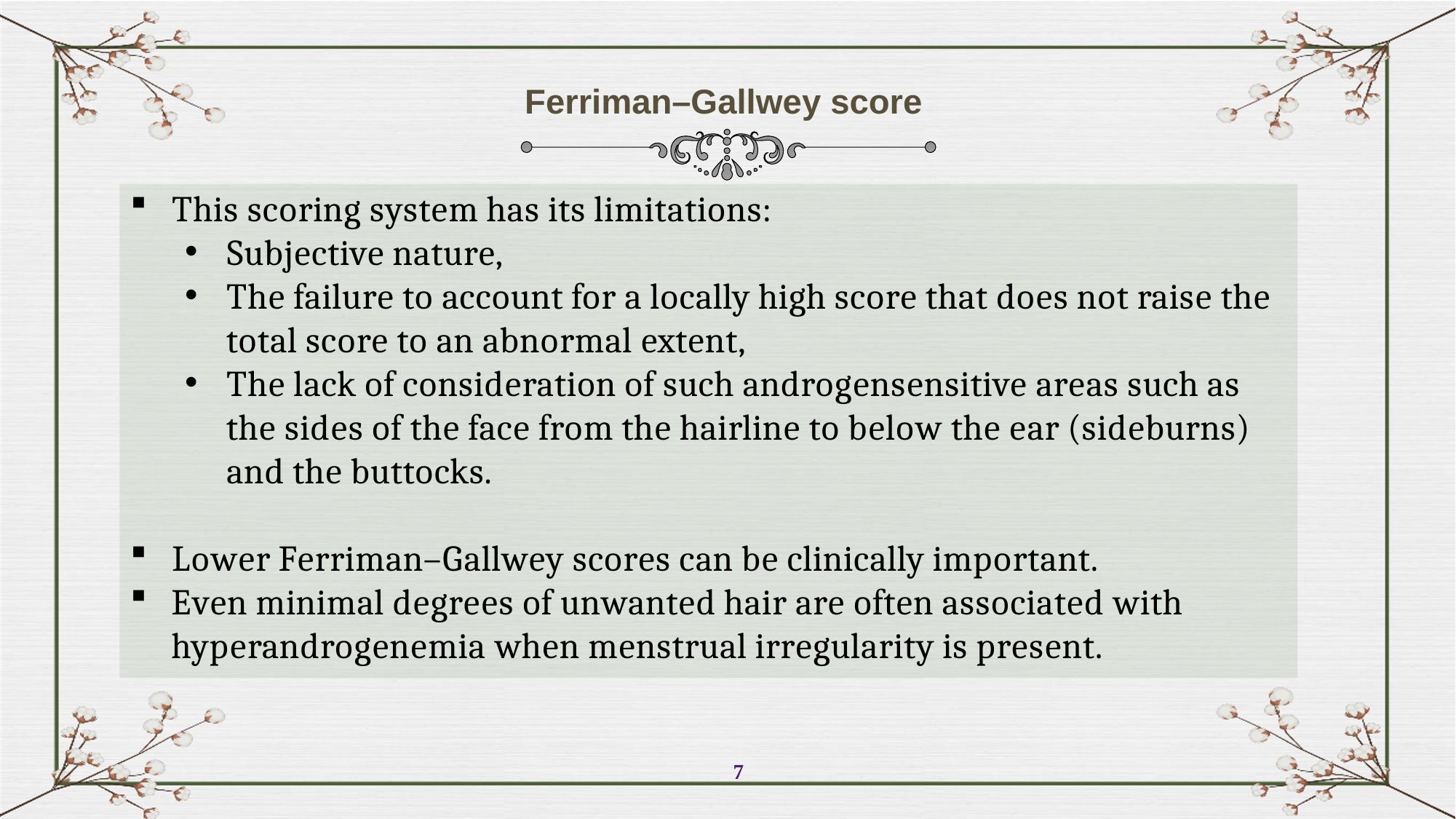

Ferriman–Gallwey score

This scoring system has its limitations:
Subjective nature,
The failure to account for a locally high score that does not raise the total score to an abnormal extent,
The lack of consideration of such androgensensitive areas such as the sides of the face from the hairline to below the ear (sideburns) and the buttocks.

Lower Ferriman–Gallwey scores can be clinically important.
Even minimal degrees of unwanted hair are often associated with hyperandrogenemia when menstrual irregularity is present.

7